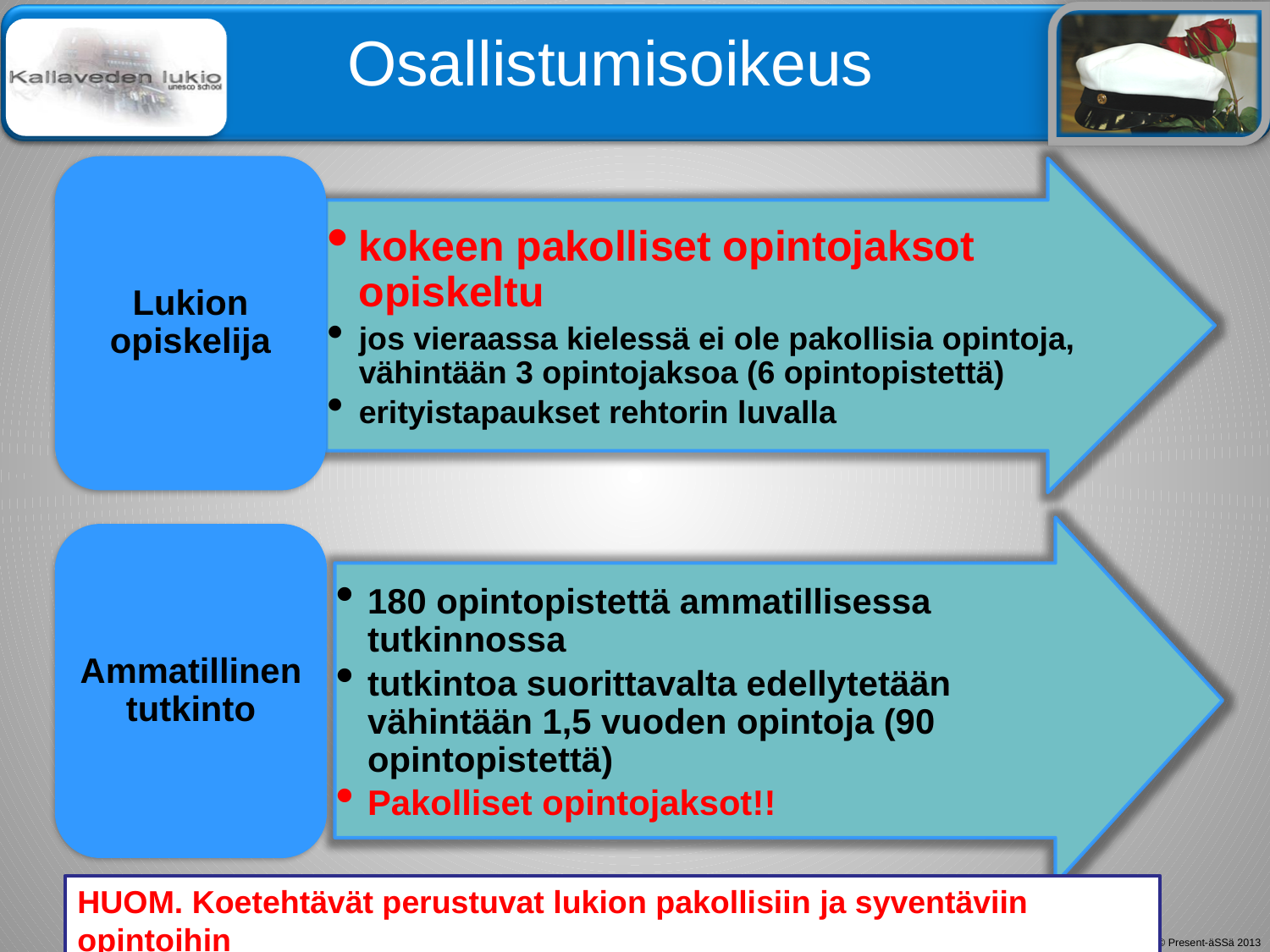

# Osallistumisoikeus
Lukion opiskelija

kokeen pakolliset opintojaksot opiskeltu
jos vieraassa kielessä ei ole pakollisia opintoja, vähintään 3 opintojaksoa (6 opintopistettä)
erityistapaukset rehtorin luvalla

180 opintopistettä ammatillisessa tutkinnossa
tutkintoa suorittavalta edellytetään vähintään 1,5 vuoden opintoja (90 opintopistettä)
Pakolliset opintojaksot!!
Ammatillinen tutkinto
HUOM. Koetehtävät perustuvat lukion pakollisiin ja syventäviin opintoihin